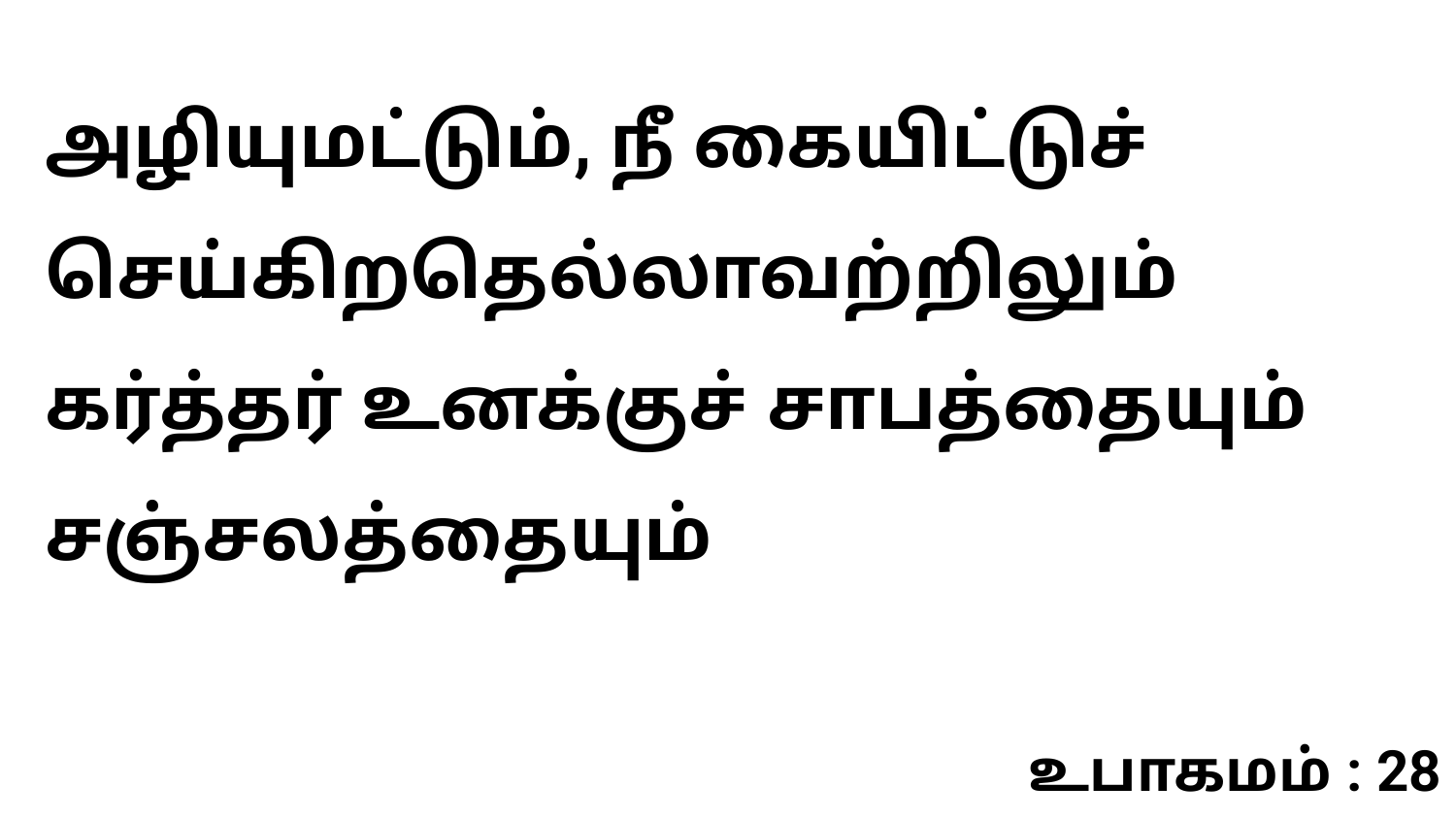

அழியுமட்டும், நீ கையிட்டுச் செய்கிறதெல்லாவற்றிலும் கர்த்தர் உனக்குச் சாபத்தையும் சஞ்சலத்தையும்
உபாகமம் : 28